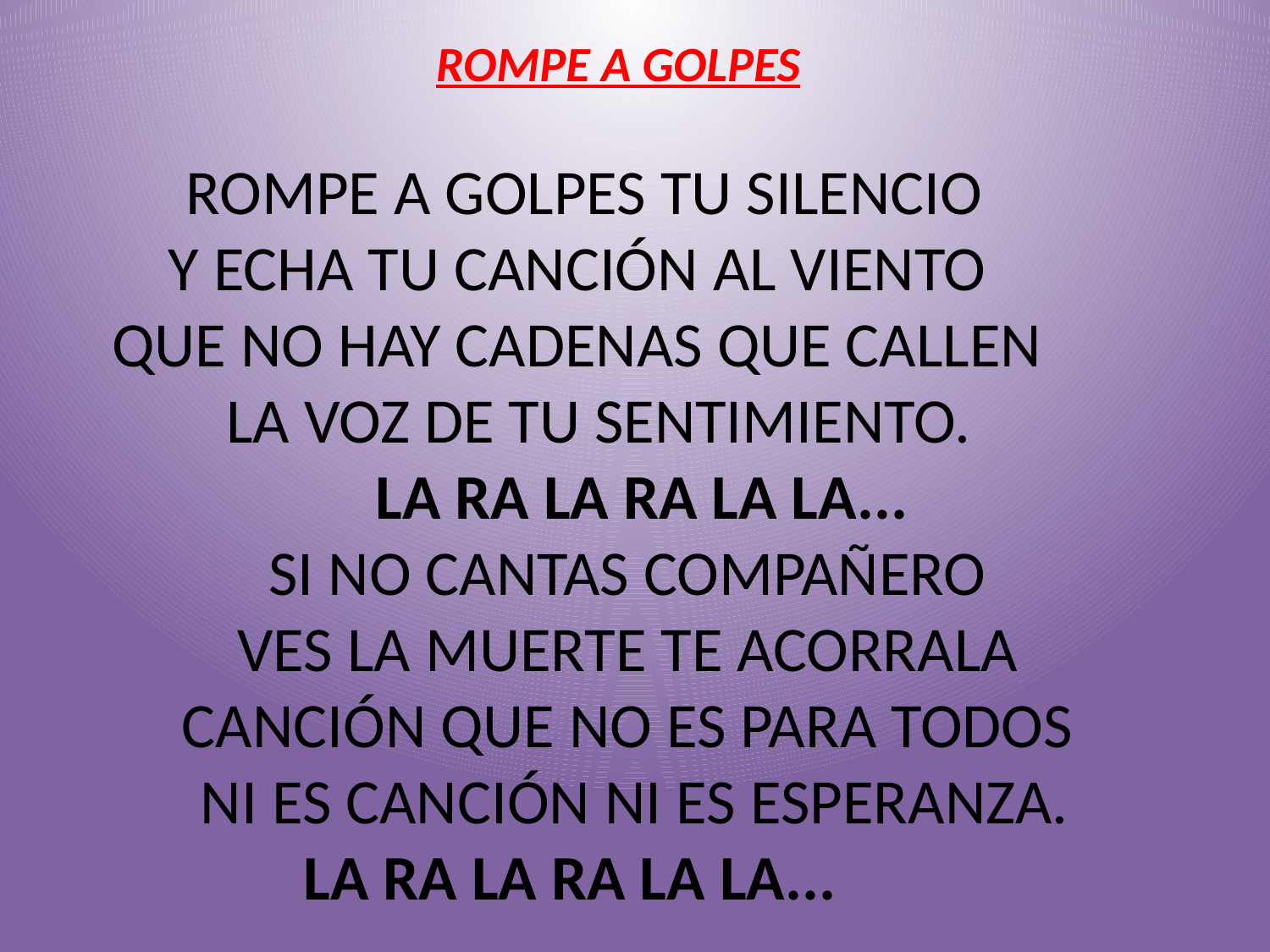

ROMPE A GOLPES

Rompe a golpes tu silencio
y echa tu canción al viento
que no hay cadenas que callen
la voz de tu sentimiento.
   La ra la ra la La...  
Si no cantas compañero
ves la muerte te acorrala
canción que no es para todos
ni es canción ni es esperanza.
La ra la ra la La...